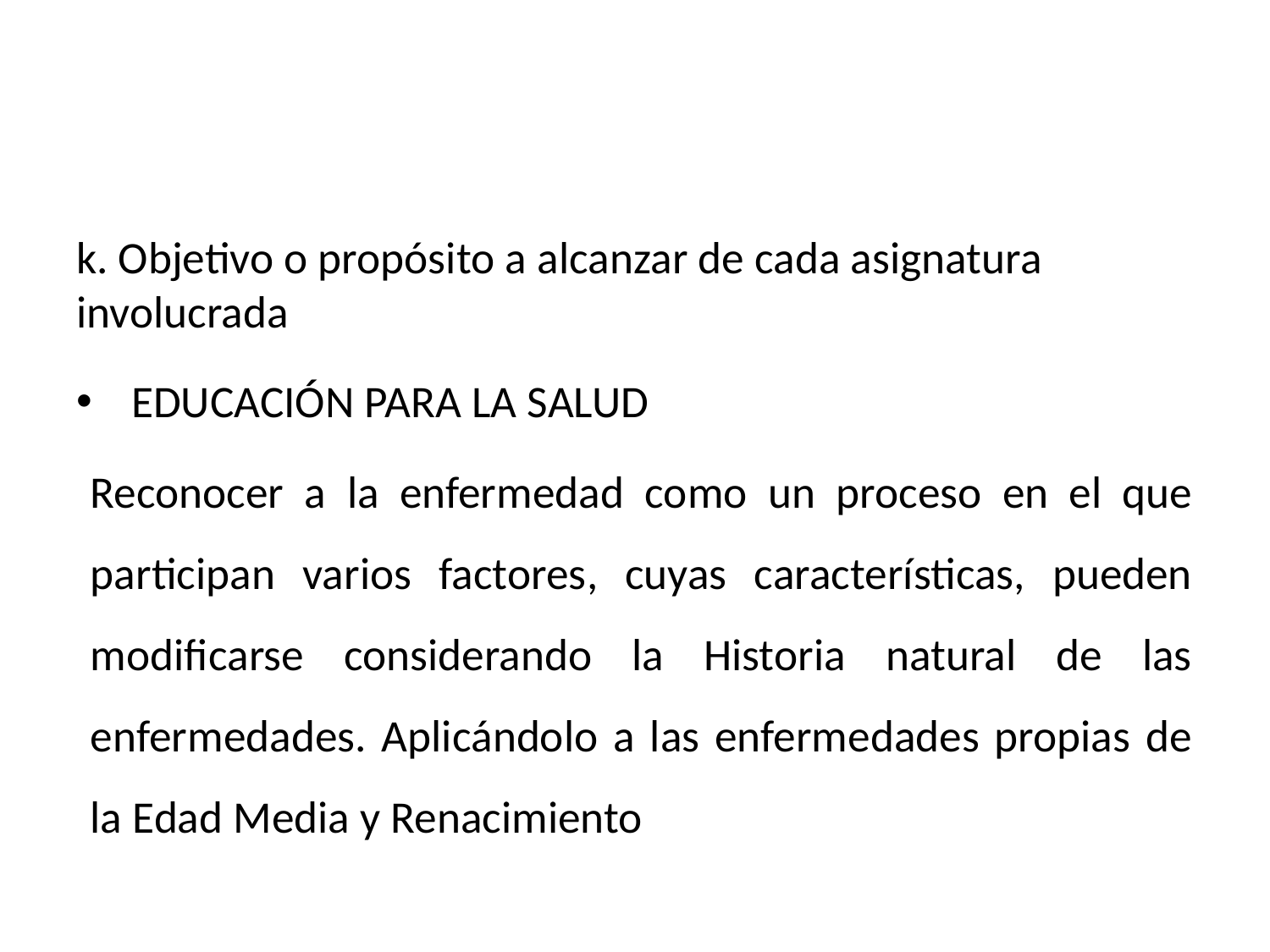

#
k. Objetivo o propósito a alcanzar de cada asignatura involucrada
 EDUCACIÓN PARA LA SALUD
Reconocer a la enfermedad como un proceso en el que participan varios factores, cuyas características, pueden modificarse considerando la Historia natural de las enfermedades. Aplicándolo a las enfermedades propias de la Edad Media y Renacimiento